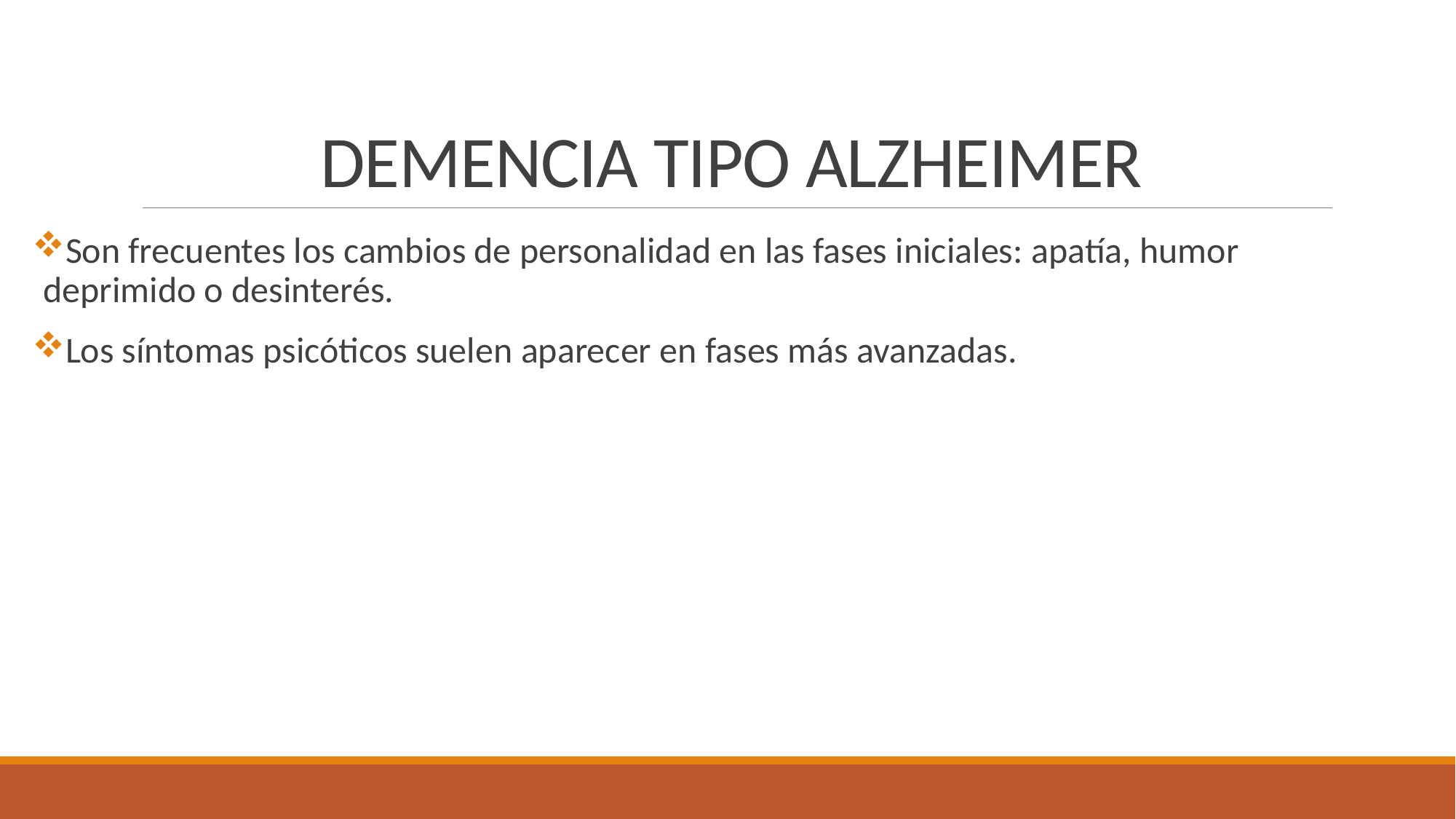

# DEMENCIA TIPO ALZHEIMER
Son frecuentes los cambios de personalidad en las fases iniciales: apatía, humor deprimido o desinterés.
Los síntomas psicóticos suelen aparecer en fases más avanzadas.